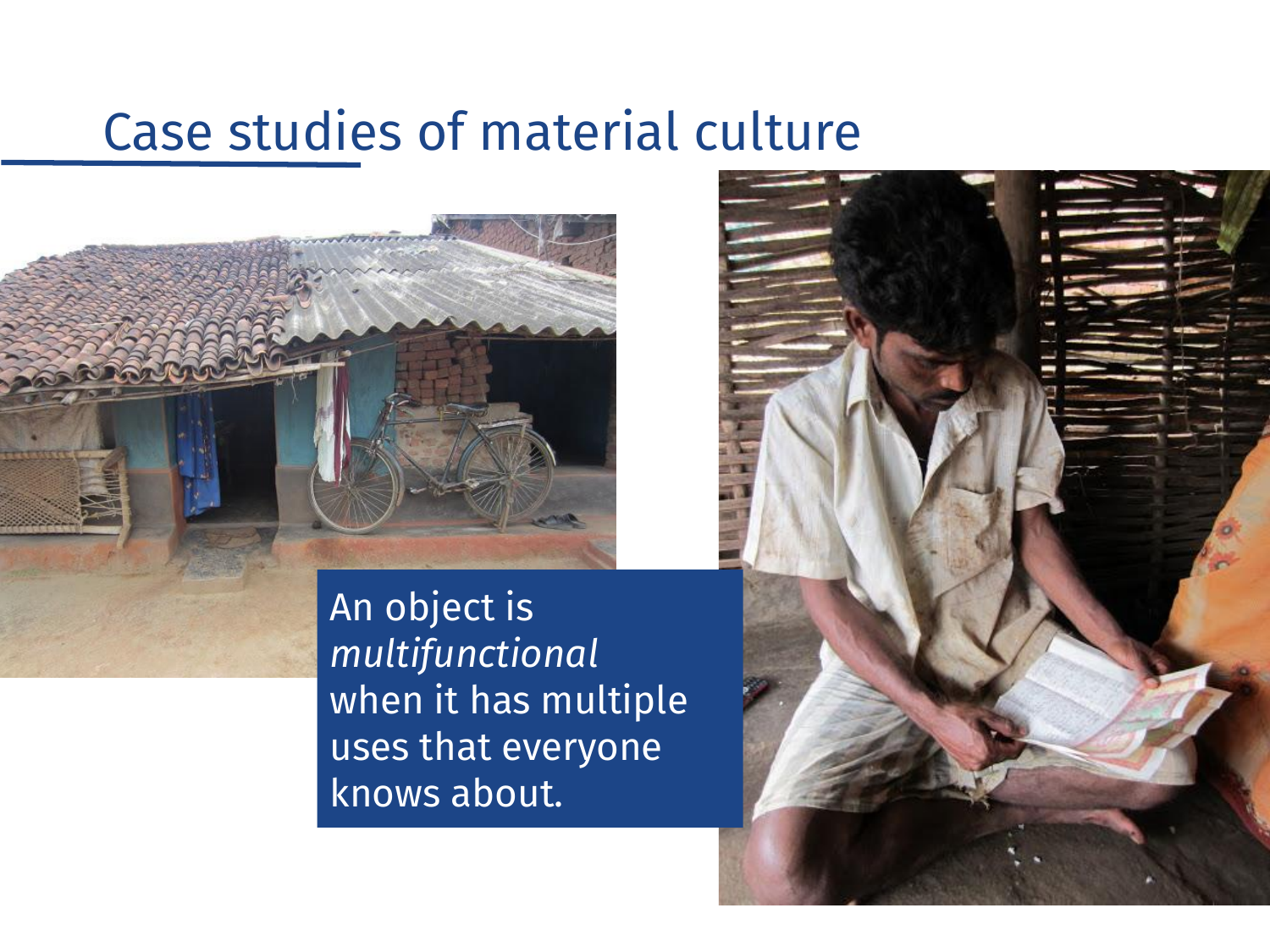

Case studies of material culture

An object is multifunctional
when it has multiple uses that everyone knows about.